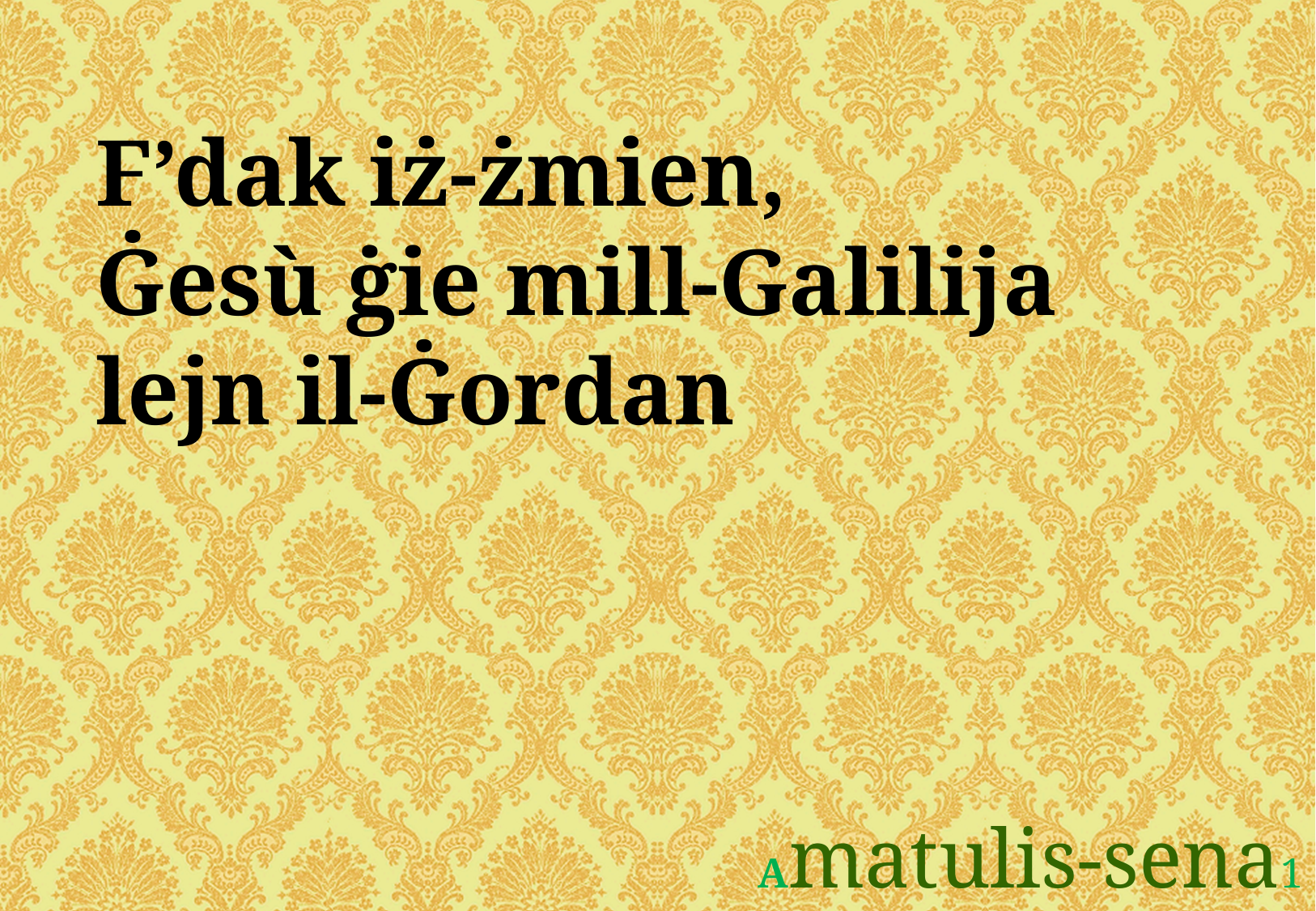

F’dak iż-żmien,
Ġesù ġie mill-Galilija
lejn il-Ġordan
Amatulis-sena1